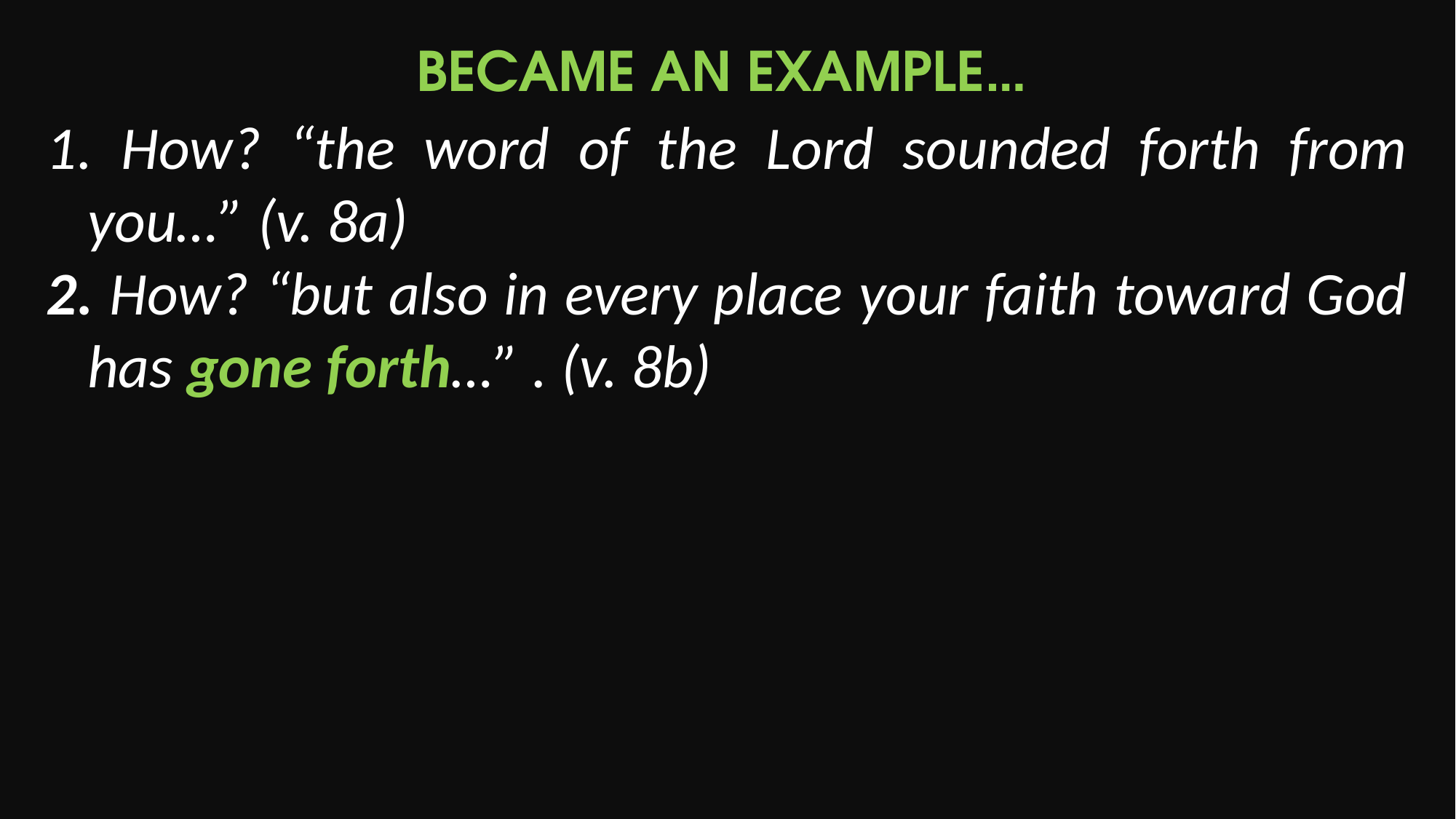

Became an example…
 How? “the word of the Lord sounded forth from you…” (v. 8a)
 How? “but also in every place your faith toward God has gone forth…” . (v. 8b)